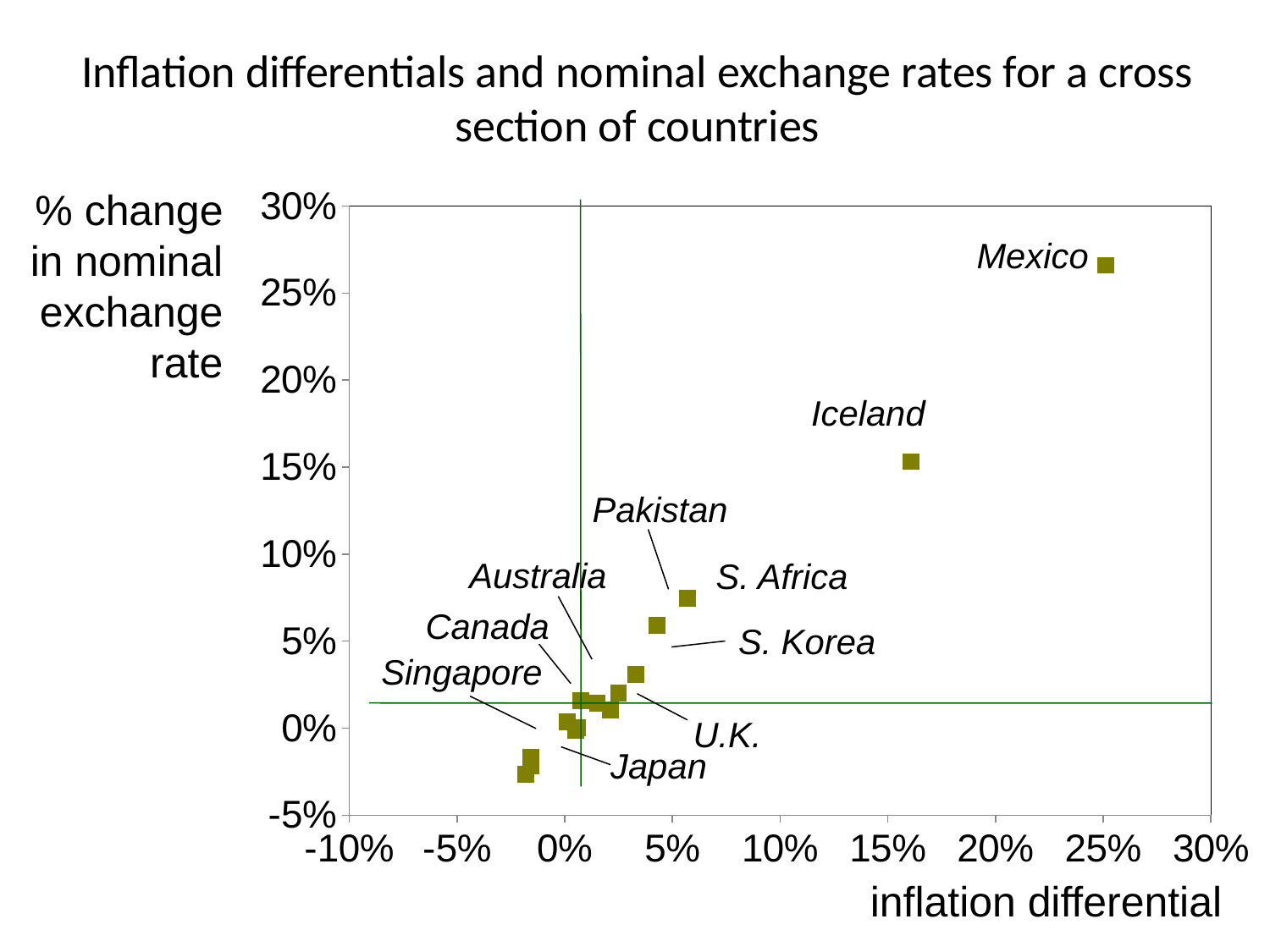

# Inflation differentials and nominal exchange rates for a cross section of countries

### Chart

| Category |  |
|---|---|
% change in nominal exchange rate

Mexico
Iceland
Pakistan
Australia
S. Africa
Canada
S. Korea
Singapore

U.K.
Japan
inflation differential